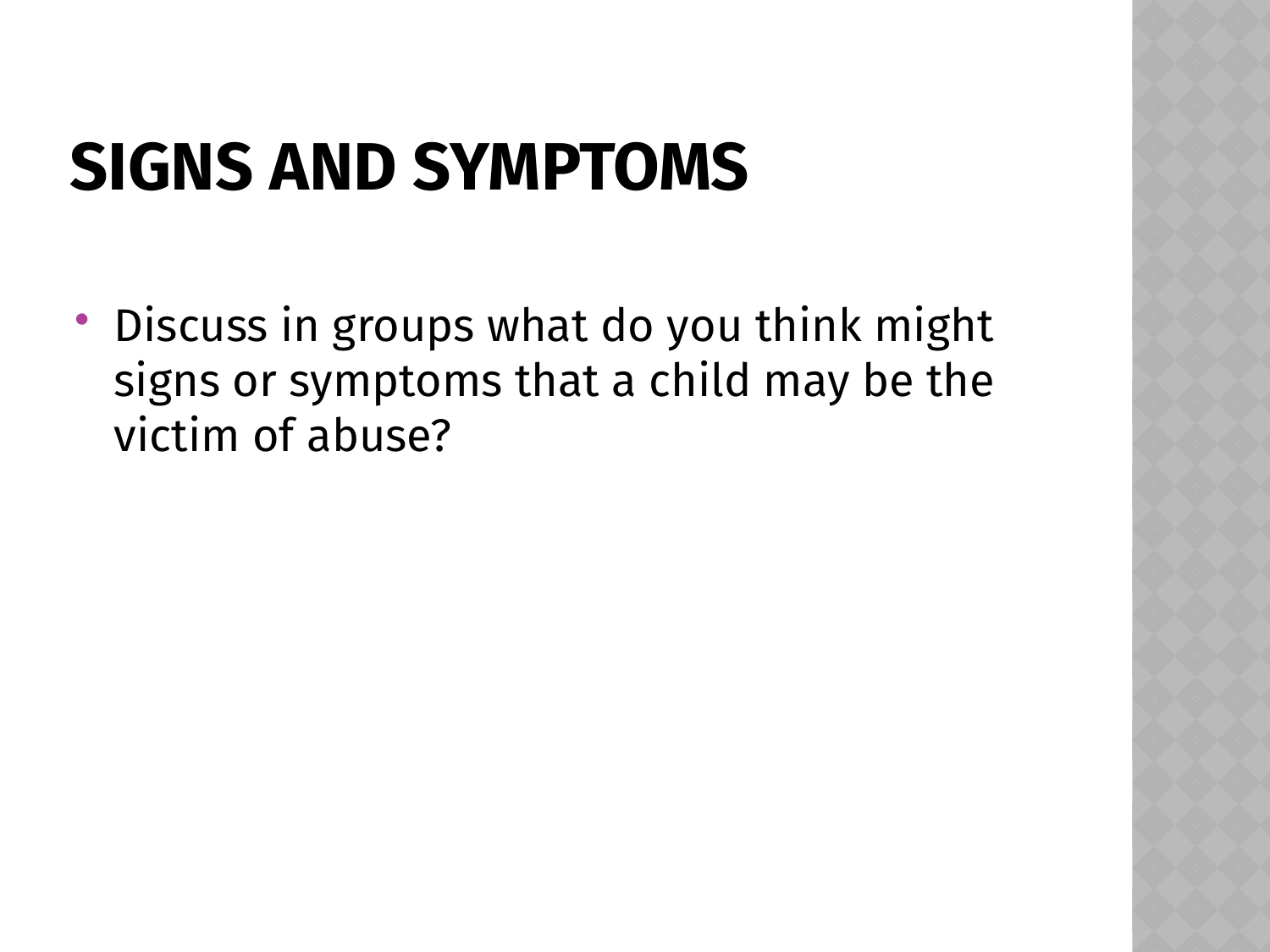

# Signs and symptoms

Discuss in groups what do you think might signs or symptoms that a child may be the victim of abuse?